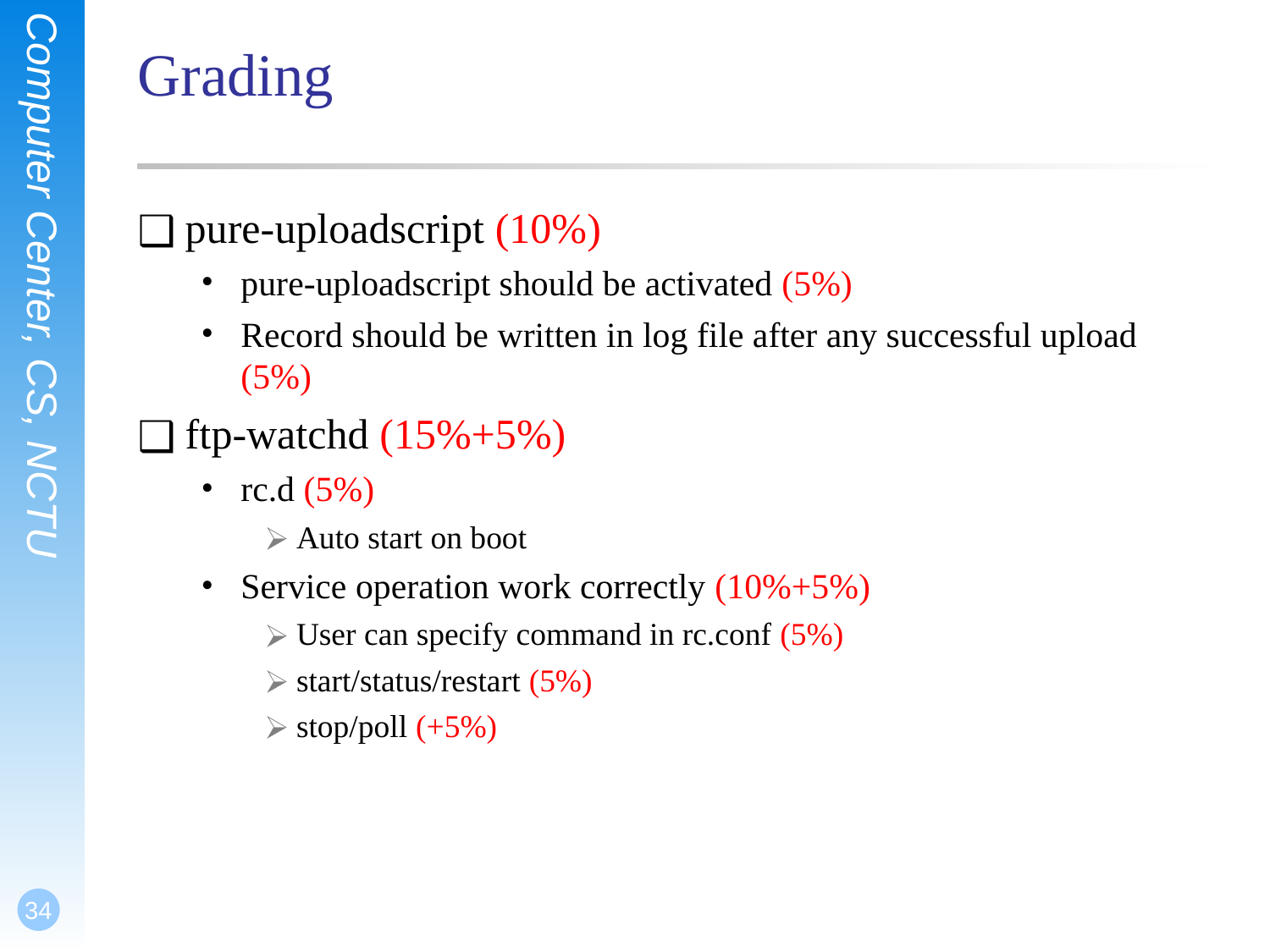

# Grading
pure-uploadscript (10%)
pure-uploadscript should be activated (5%)
Record should be written in log file after any successful upload (5%)
ftp-watchd (15%+5%)
rc.d (5%)
Auto start on boot
Service operation work correctly (10%+5%)
User can specify command in rc.conf (5%)
start/status/restart (5%)
stop/poll (+5%)